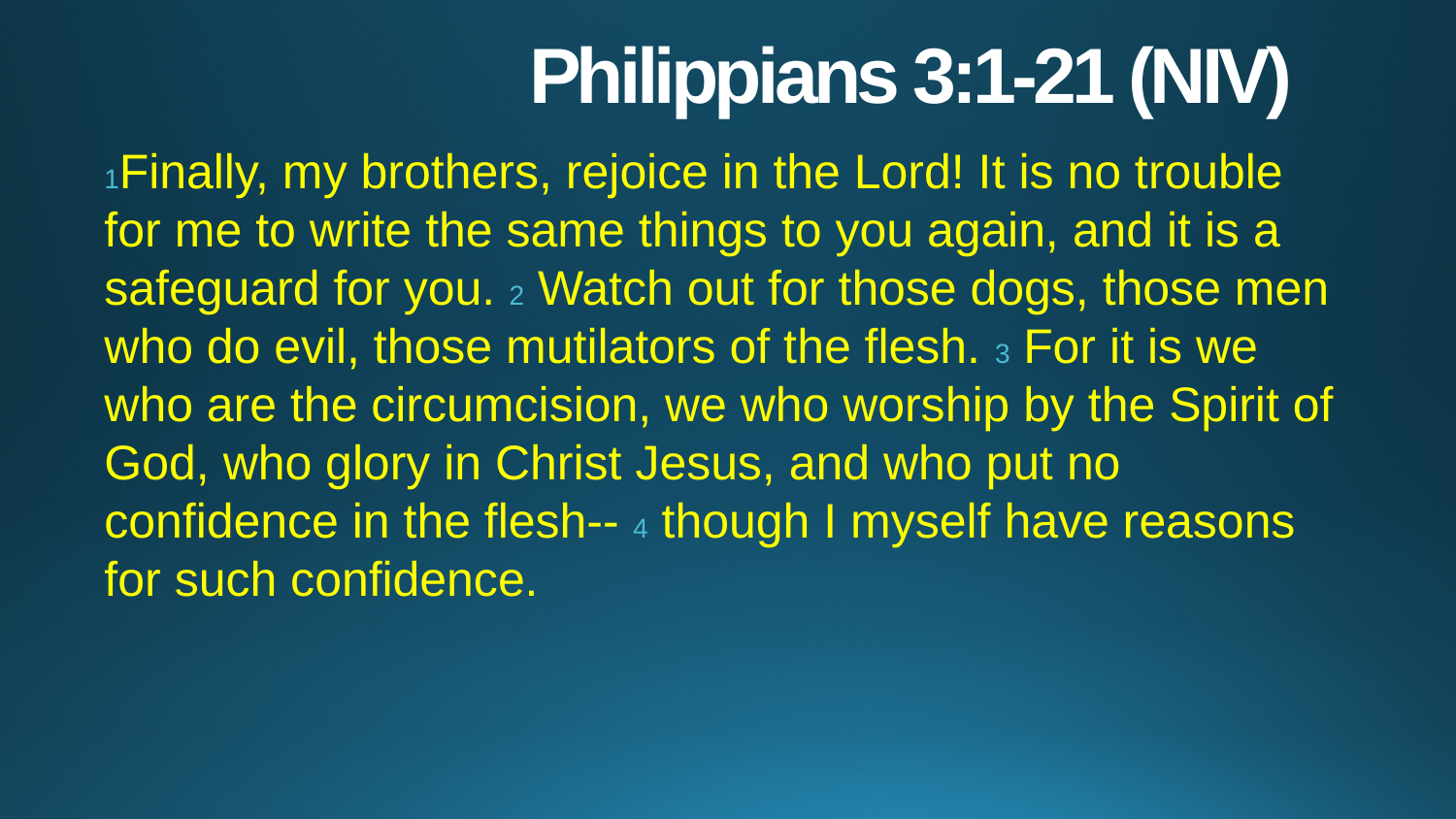

# Philippians 3:1-21 (NIV)
1Finally, my brothers, rejoice in the Lord! It is no trouble for me to write the same things to you again, and it is a safeguard for you. 2 Watch out for those dogs, those men who do evil, those mutilators of the flesh. 3 For it is we who are the circumcision, we who worship by the Spirit of God, who glory in Christ Jesus, and who put no confidence in the flesh-- 4 though I myself have reasons for such confidence.